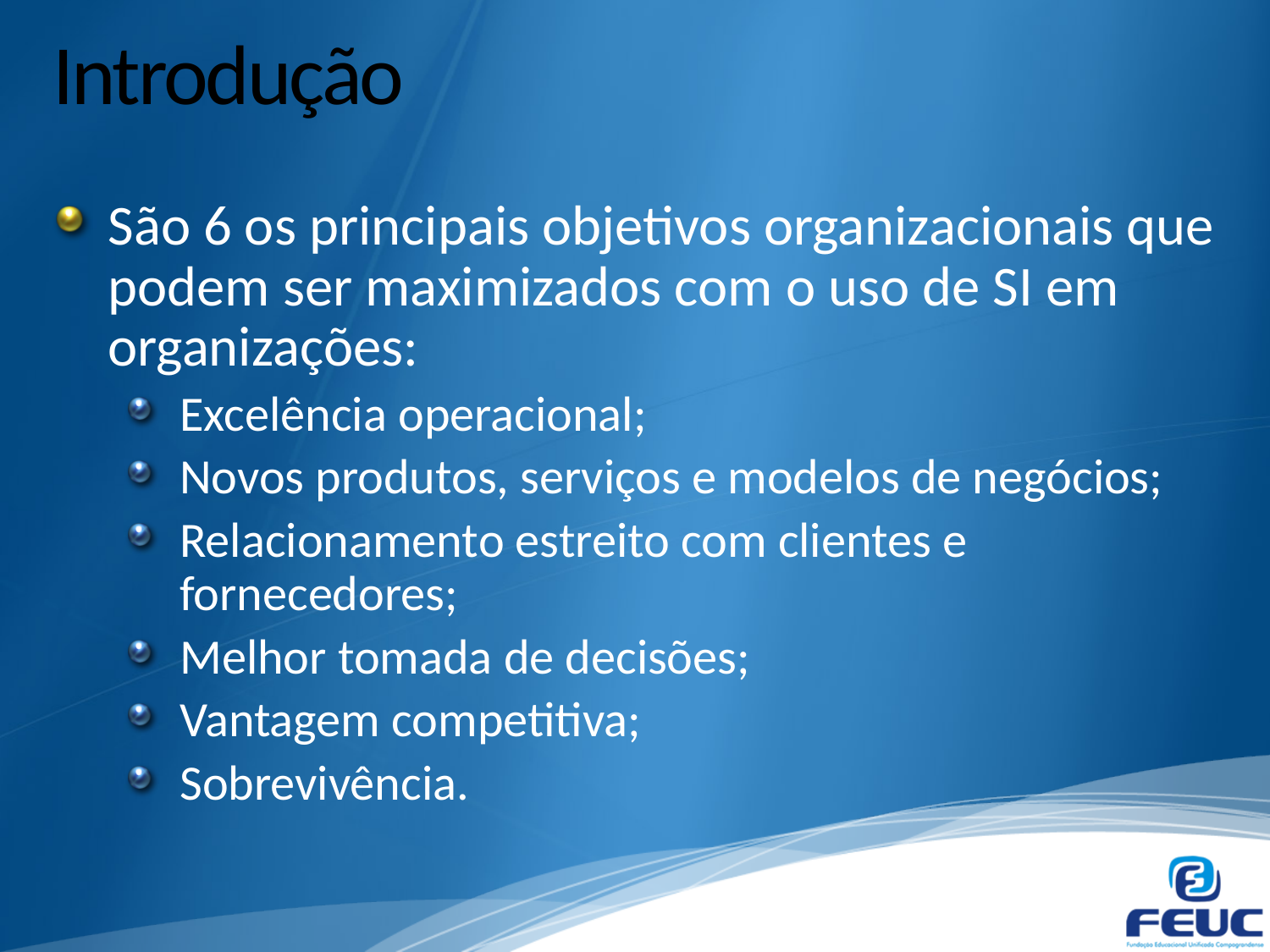

# Introdução
São 6 os principais objetivos organizacionais que podem ser maximizados com o uso de SI em organizações:
Excelência operacional;
Novos produtos, serviços e modelos de negócios;
Relacionamento estreito com clientes e fornecedores;
Melhor tomada de decisões;
Vantagem competitiva;
Sobrevivência.